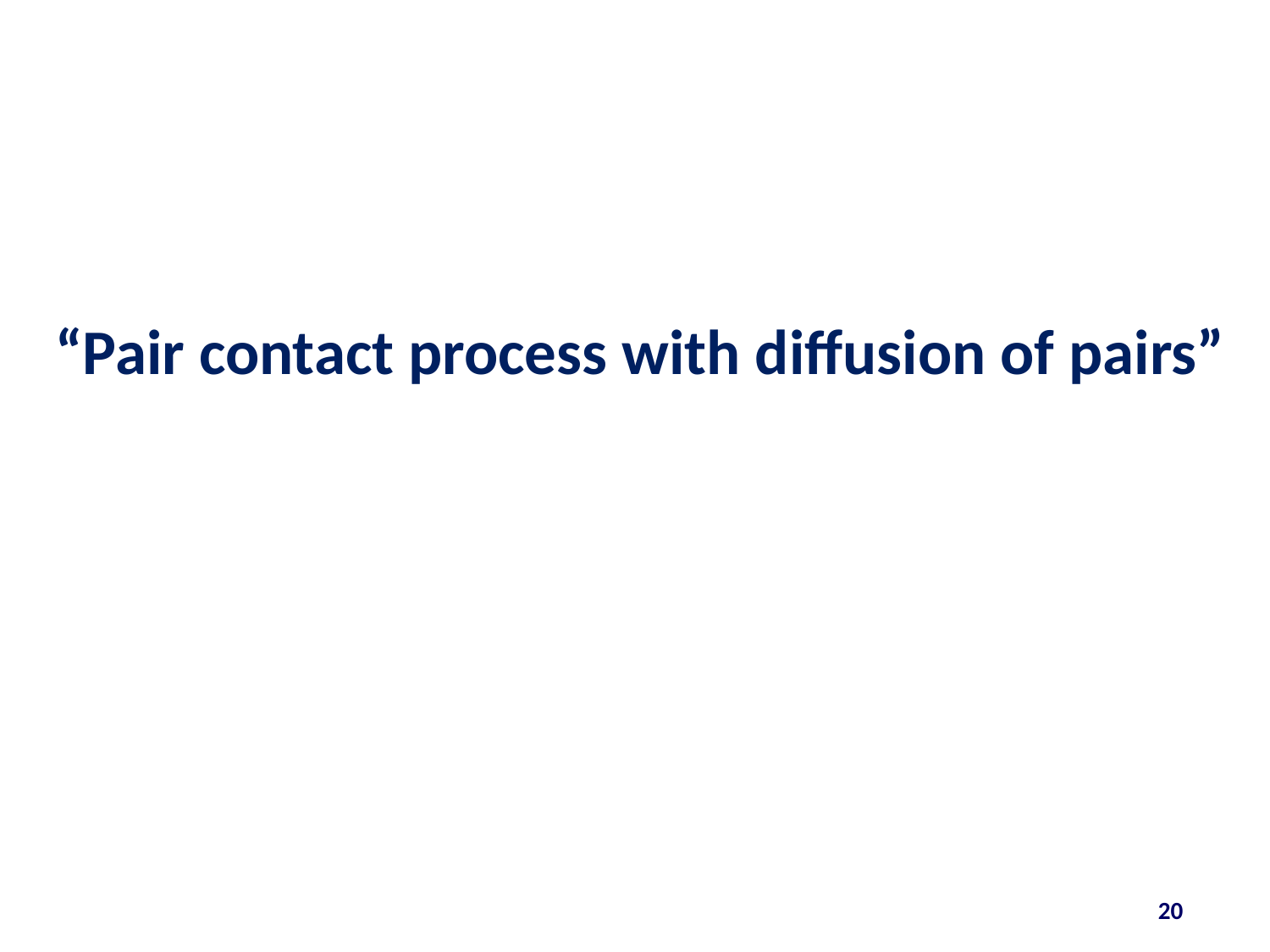

# “Pair contact process with diffusion of pairs”
20